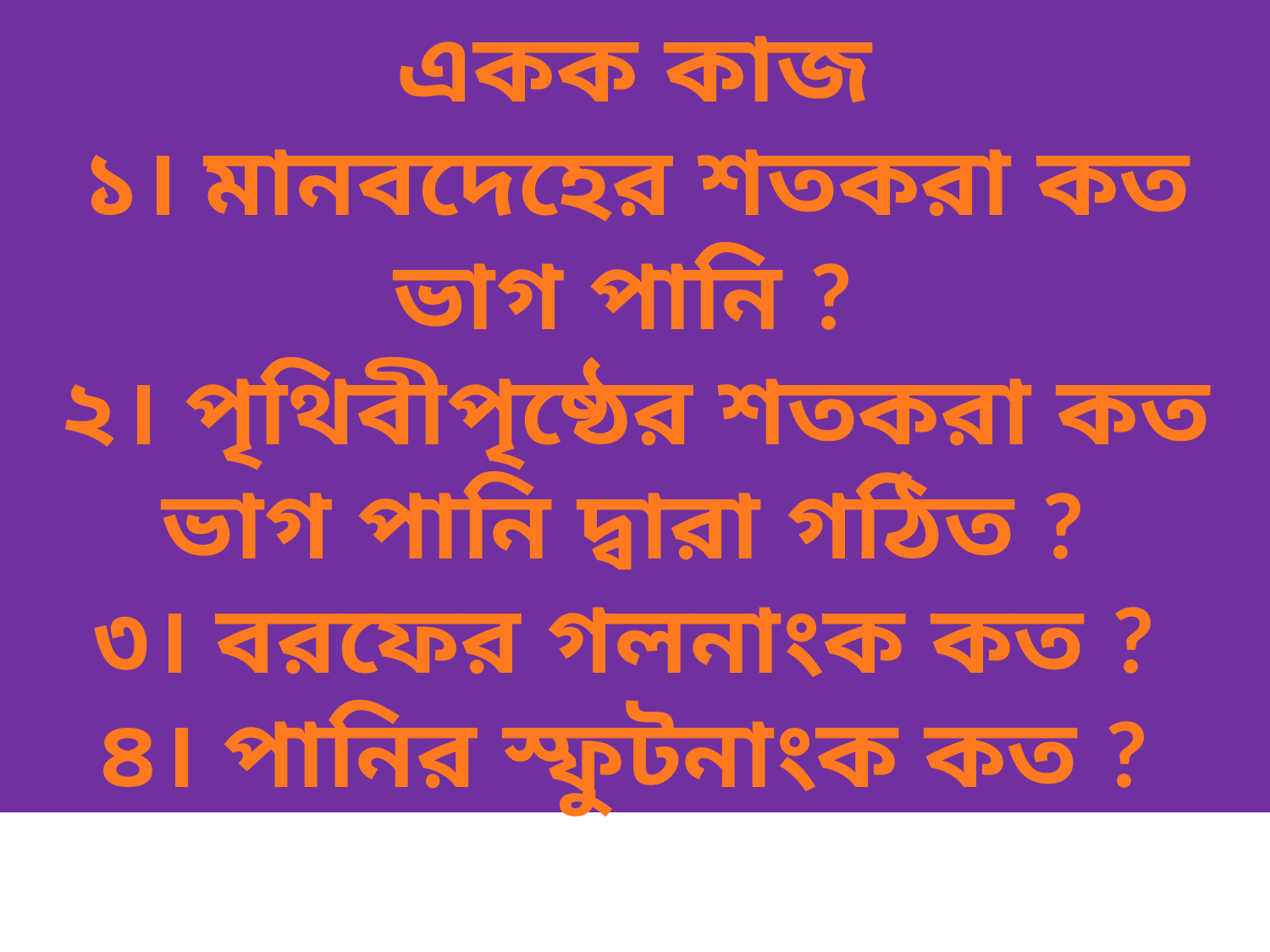

একক কাজ
১। মানবদেহের শতকরা কত
ভাগ পানি ?
২। পৃথিবীপৃষ্ঠের শতকরা কত
ভাগ পানি দ্বারা গঠিত ?
৩। বরফের গলনাংক কত ?
৪। পানির স্ফুটনাংক কত ?